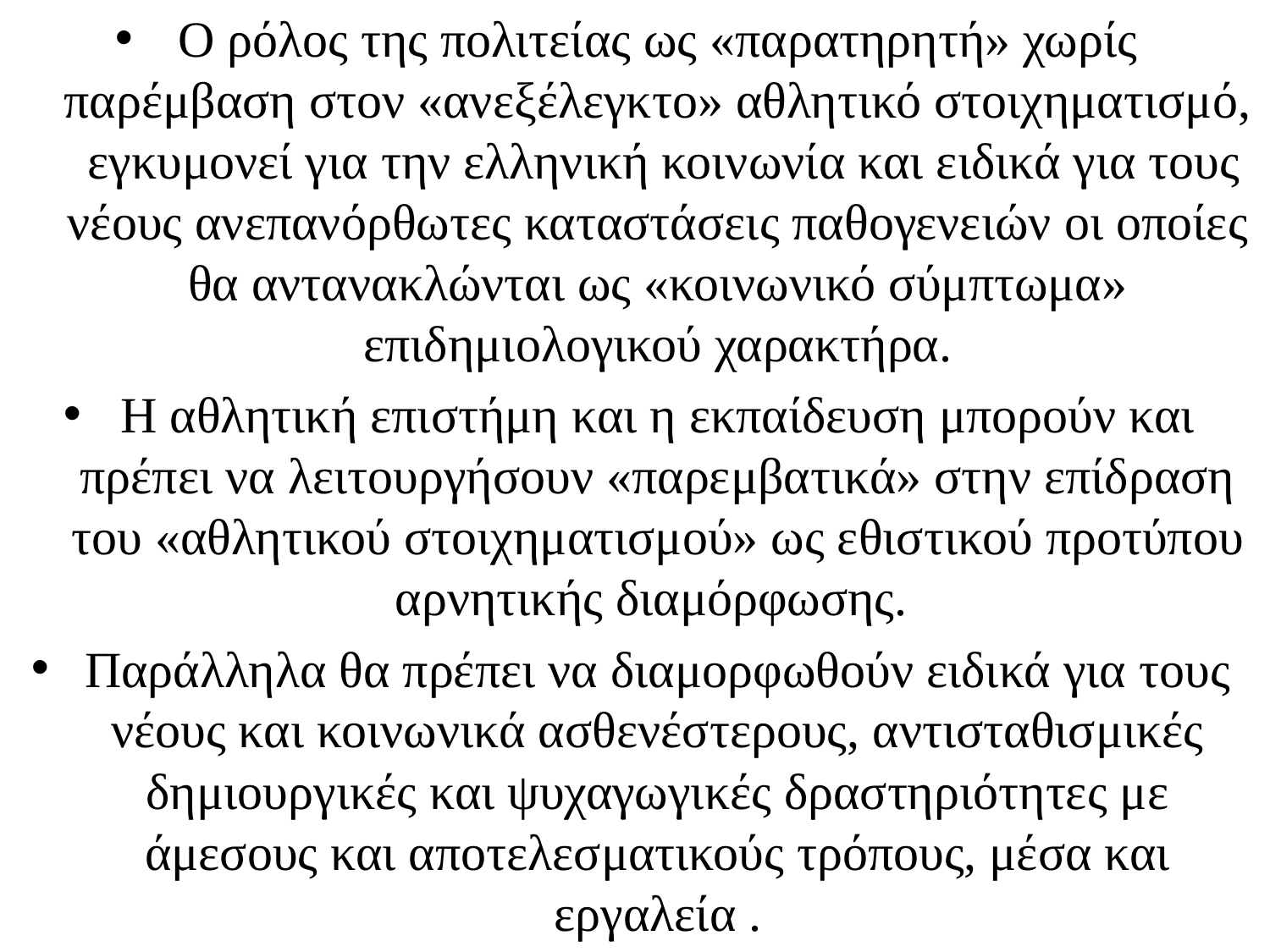

Ο ρόλος της πολιτείας ως «παρατηρητή» χωρίς παρέμβαση στον «ανεξέλεγκτο» αθλητικό στοιχηματισμό,  εγκυμονεί για την ελληνική κοινωνία και ειδικά για τους νέους ανεπανόρθωτες καταστάσεις παθογενειών οι οποίες θα αντανακλώνται ως «κοινωνικό σύμπτωμα» επιδημιολογικού χαρακτήρα.
Η αθλητική επιστήμη και η εκπαίδευση μπορούν και πρέπει να λειτουργήσουν «παρεμβατικά» στην επίδραση του «αθλητικού στοιχηματισμού» ως εθιστικού προτύπου αρνητικής διαμόρφωσης.
Παράλληλα θα πρέπει να διαμορφωθούν ειδικά για τους νέους και κοινωνικά ασθενέστερους, αντισταθισμικές δημιουργικές και ψυχαγωγικές δραστηριότητες με άμεσους και αποτελεσματικούς τρόπους, μέσα και εργαλεία .

#